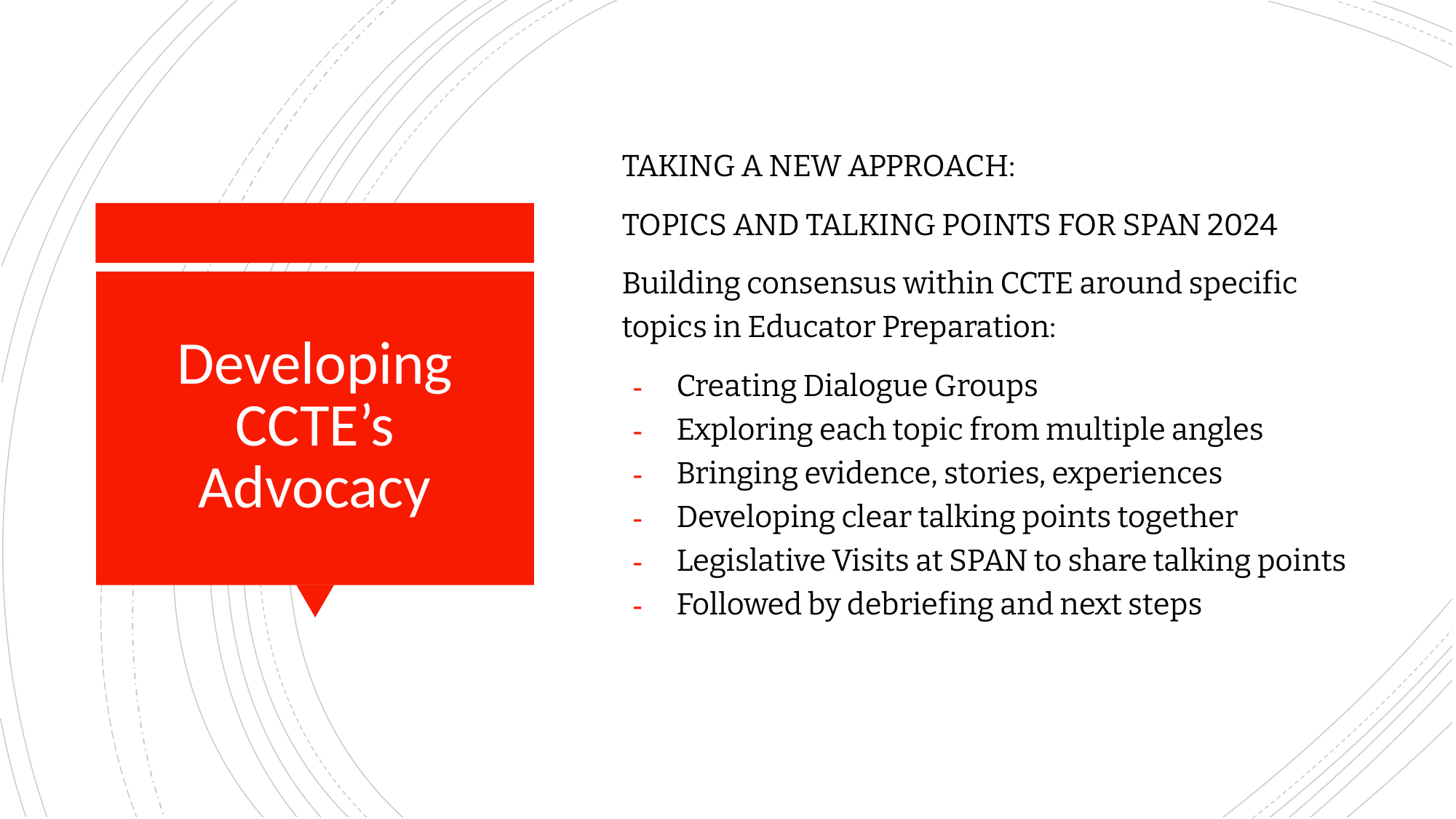

TAKING A NEW APPROACH:
TOPICS AND TALKING POINTS FOR SPAN 2024
Building consensus within CCTE around specific topics in Educator Preparation:
Creating Dialogue Groups
Exploring each topic from multiple angles
Bringing evidence, stories, experiences
Developing clear talking points together
Legislative Visits at SPAN to share talking points
Followed by debriefing and next steps

# Developing CCTE’s Advocacy